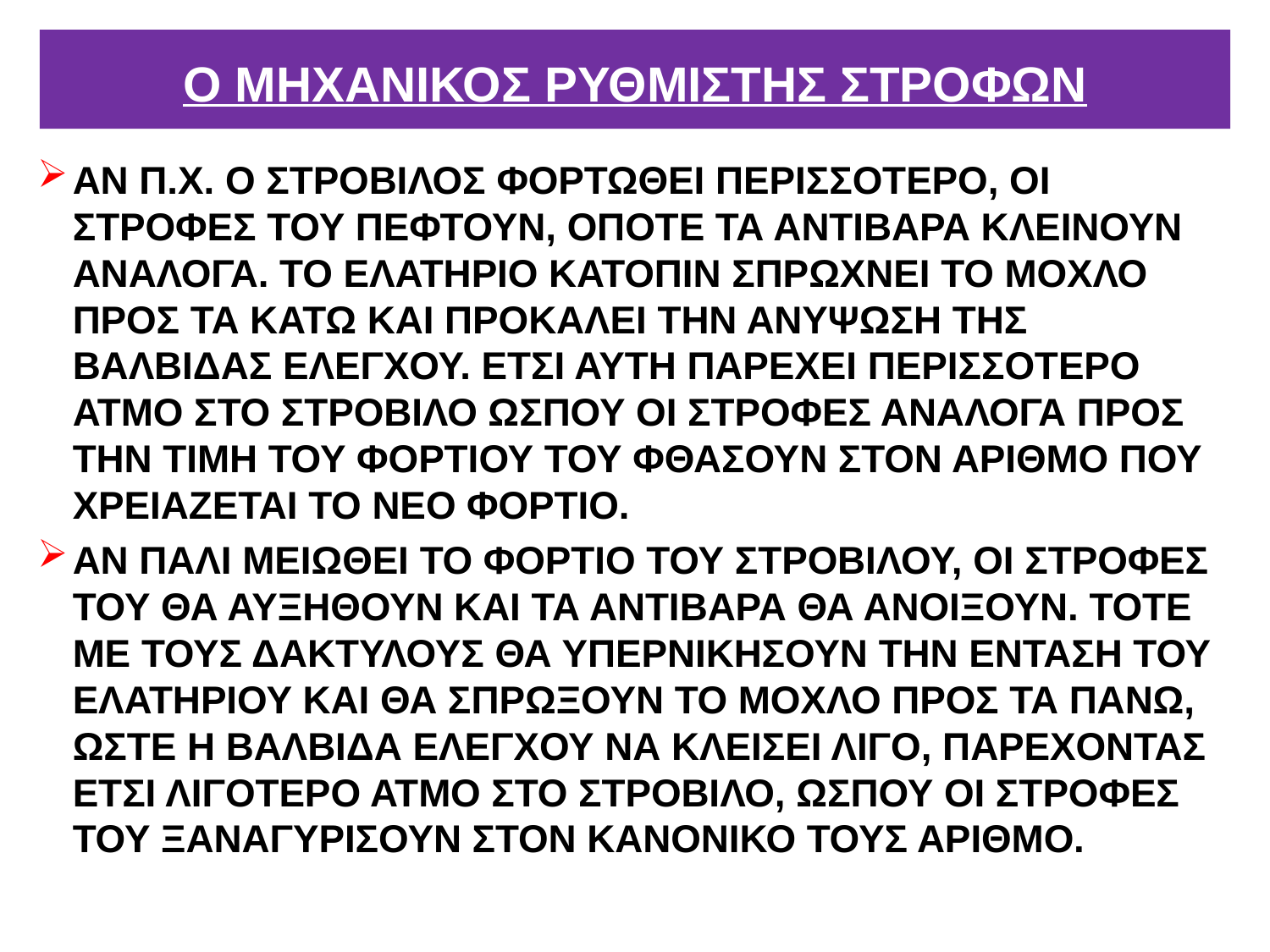

# Ο ΜΗΧΑΝΙΚΟΣ ΡΥΘΜΙΣΤΗΣ ΣΤΡΟΦΩΝ
ΑΝ Π.Χ. Ο ΣΤΡΟΒΙΛΟΣ ΦΟΡΤΩΘΕΙ ΠΕΡΙΣΣΟΤΕΡΟ, ΟΙ ΣΤΡΟΦΕΣ ΤΟΥ ΠΕΦΤΟΥΝ, ΟΠΟΤΕ ΤΑ ΑΝΤΙΒΑΡΑ ΚΛΕΙΝΟΥΝ ΑΝΑΛΟΓΑ. ΤΟ ΕΛΑΤΗΡΙΟ ΚΑΤΟΠΙΝ ΣΠΡΩΧΝΕΙ ΤΟ ΜΟΧΛΟ  ΠΡΟΣ ΤΑ ΚΑΤΩ ΚΑΙ ΠΡΟΚΑΛΕΙ ΤΗΝ ΑΝΥΨΩΣΗ ΤΗΣ ΒΑΛΒΙΔΑΣ ΕΛΕΓΧΟΥ. ΕΤΣΙ ΑΥΤΗ ΠΑΡΕΧΕΙ ΠΕΡΙΣΣΟΤΕΡΟ ΑΤΜΟ ΣΤΟ ΣΤΡΟΒΙΛΟ ΩΣΠΟΥ ΟΙ ΣΤΡΟΦΕΣ ΑΝΑΛΟΓΑ ΠΡΟΣ ΤΗΝ ΤΙΜΗ ΤΟΥ ΦΟΡΤΙΟΥ ΤΟΥ ΦΘΑΣΟΥΝ ΣΤΟΝ ΑΡΙΘΜΟ ΠΟΥ ΧΡΕΙΑΖΕΤΑΙ ΤΟ ΝΕΟ ΦΟΡΤΙΟ.
ΑΝ ΠΑΛΙ ΜΕΙΩΘΕΙ ΤΟ ΦΟΡΤΙΟ ΤΟΥ ΣΤΡΟΒΙΛΟΥ, ΟΙ ΣΤΡΟΦΕΣ ΤΟΥ ΘΑ ΑΥΞΗΘΟΥΝ ΚΑΙ ΤΑ ΑΝΤΙΒΑΡΑ ΘΑ ΑΝΟΙΞΟΥΝ. ΤΟΤΕ ΜΕ ΤΟΥΣ ΔΑΚΤΥΛΟΥΣ ΘΑ ΥΠΕΡΝΙΚΗΣΟΥΝ ΤΗΝ ΕΝΤΑΣΗ ΤΟΥ ΕΛΑΤΗΡΙΟΥ ΚΑΙ ΘΑ ΣΠΡΩΞΟΥΝ ΤΟ ΜΟΧΛΟ ΠΡΟΣ ΤΑ ΠΑΝΩ, ΩΣΤΕ Η ΒΑΛΒΙΔΑ ΕΛΕΓΧΟΥ ΝΑ ΚΛΕΙΣΕΙ ΛΙΓΟ, ΠΑΡΕΧΟΝΤΑΣ ΕΤΣΙ ΛΙΓΟΤΕΡΟ ΑΤΜΟ ΣΤΟ ΣΤΡΟΒΙΛΟ, ΩΣΠΟΥ ΟΙ ΣΤΡΟΦΕΣ ΤΟΥ ΞΑΝΑΓΥΡΙΣΟΥΝ ΣΤΟΝ ΚΑΝΟΝΙΚΟ ΤΟΥΣ ΑΡΙΘΜΟ.